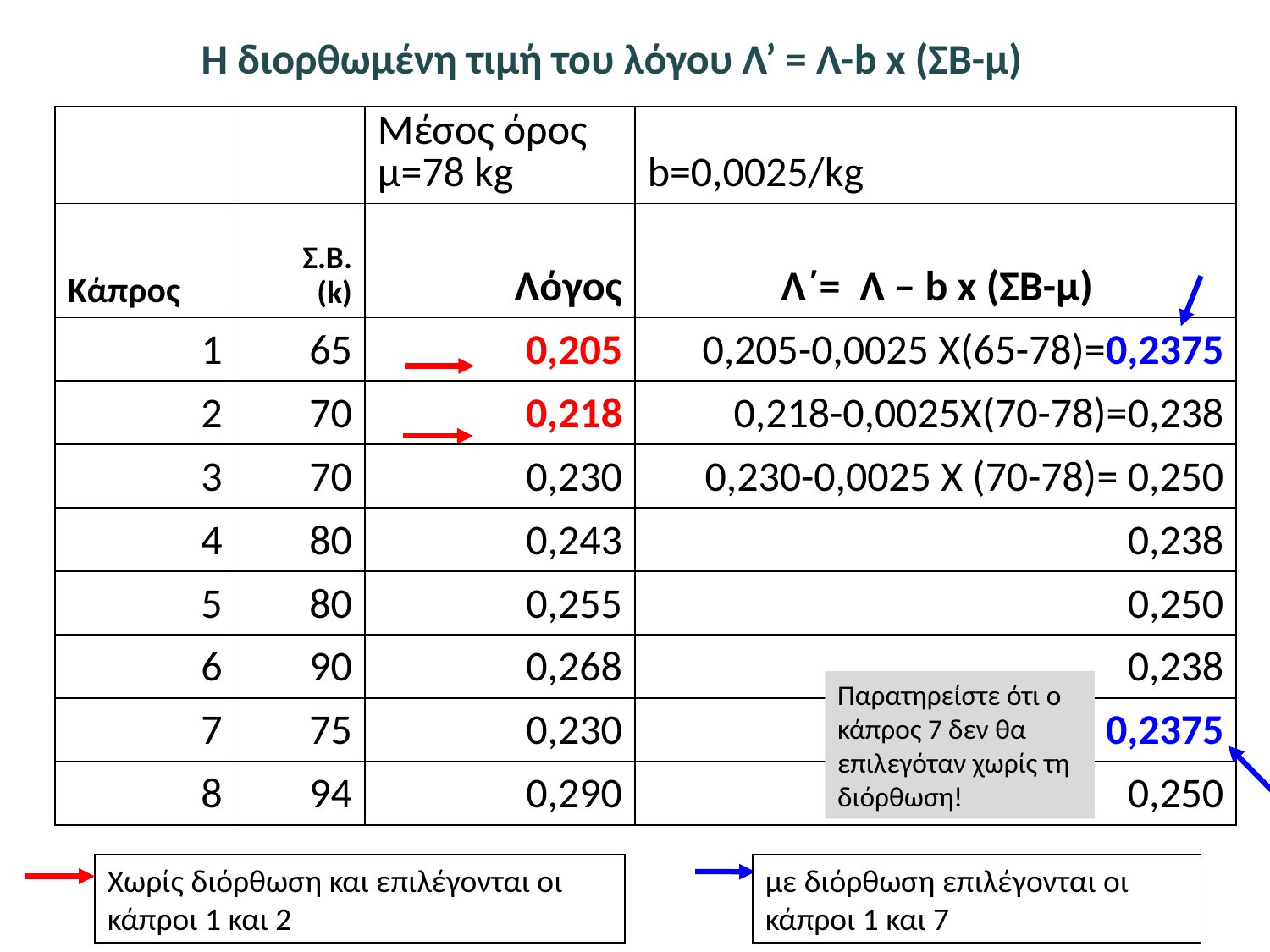

Η διορθωμένη τιμή του λόγου Λ’ = Λ-b x (ΣΒ-μ)
|  |  | Μέσος όρος μ=78 kg | b=0,0025/kg |
| --- | --- | --- | --- |
| Κάπρος | Σ.Β.(k) | Λόγος | Λ΄= Λ – b x (ΣB-μ) |
| 1 | 65 | 0,205 | 0,205-0,0025 Χ(65-78)=0,2375 |
| 2 | 70 | 0,218 | 0,218-0,0025Χ(70-78)=0,238 |
| 3 | 70 | 0,230 | 0,230-0,0025 Χ (70-78)= 0,250 |
| 4 | 80 | 0,243 | 0,238 |
| 5 | 80 | 0,255 | 0,250 |
| 6 | 90 | 0,268 | 0,238 |
| 7 | 75 | 0,230 | 0,2375 |
| 8 | 94 | 0,290 | 0,250 |
Παρατηρείστε ότι ο κάπρος 7 δεν θα επιλεγόταν χωρίς τη διόρθωση!
Χωρίς διόρθωση και επιλέγονται οι κάπροι 1 και 2
με διόρθωση επιλέγονται οι κάπροι 1 και 7